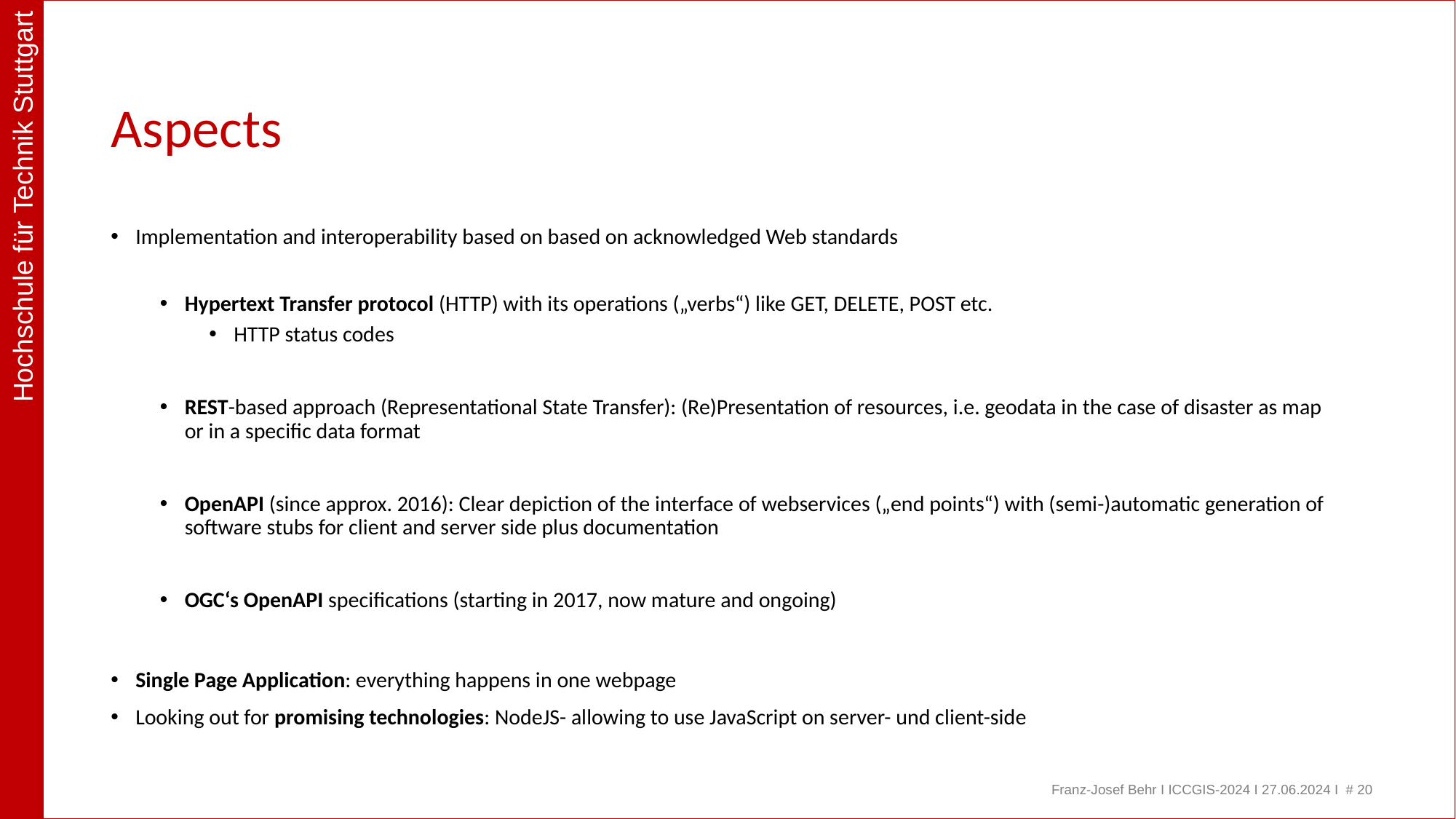

# Aspects
Implementation and interoperability based on based on acknowledged Web standards

Hypertext Transfer protocol (HTTP) with its operations („verbs“) like GET, DELETE, POST etc.
HTTP status codes

REST-based approach (Representational State Transfer): (Re)Presentation of resources, i.e. geodata in the case of disaster as map or in a specific data format

OpenAPI (since approx. 2016): Clear depiction of the interface of webservices („end points“) with (semi-)automatic generation of software stubs for client and server side plus documentation

OGC‘s OpenAPI specifications (starting in 2017, now mature and ongoing)

Single Page Application: everything happens in one webpage
Looking out for promising technologies: NodeJS- allowing to use JavaScript on server- und client-side